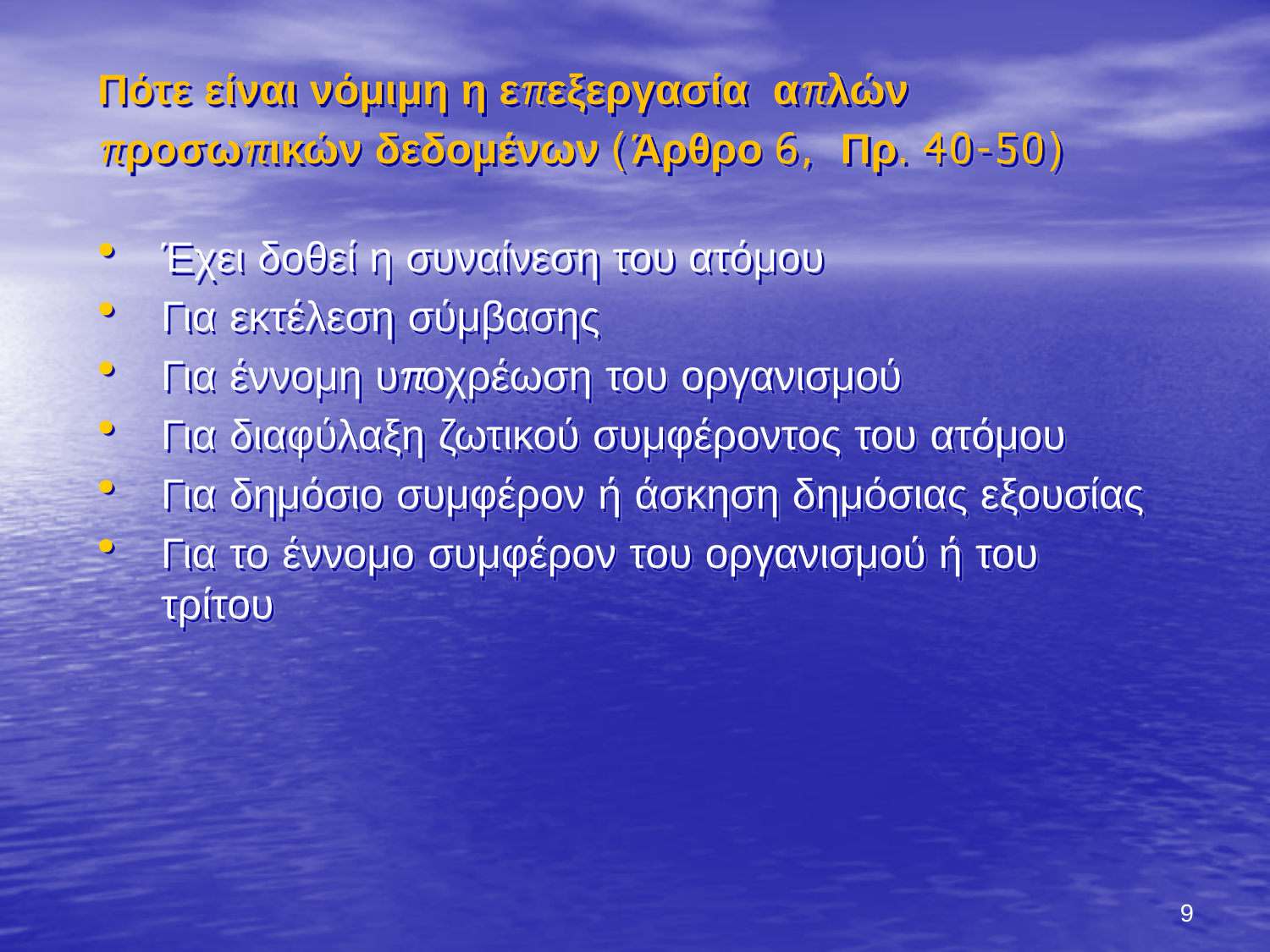

Πότε είναι νόμιμη η επεξεργασία  απλών
προσωπικών δεδομένων (Άρθρο 6,  Πρ. 40-50)

Έχει δοθεί η συναίνεση του ατόμου
Για εκτέλεση σύμβασης
Για έννομη υποχρέωση του οργανισμού
Για διαφύλαξη ζωτικού συμφέροντος του ατόμου
Για δημόσιο συμφέρον ή άσκηση δημόσιας εξουσίας
Για το έννομο συμφέρον του οργανισμού ή του τρίτου

9